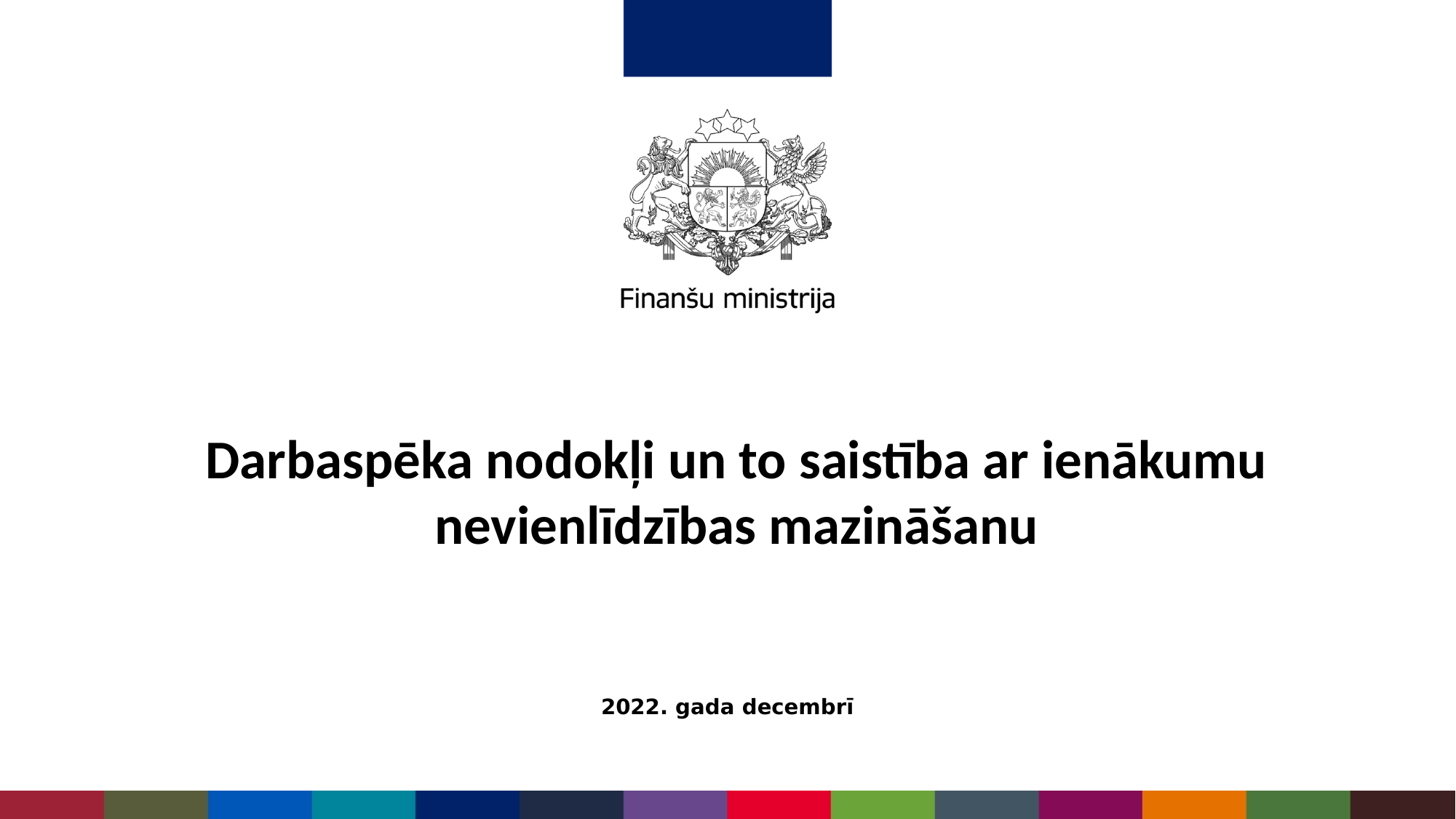

# Darbaspēka nodokļi un to saistība ar ienākumu nevienlīdzības mazināšanu
2022. gada decembrī